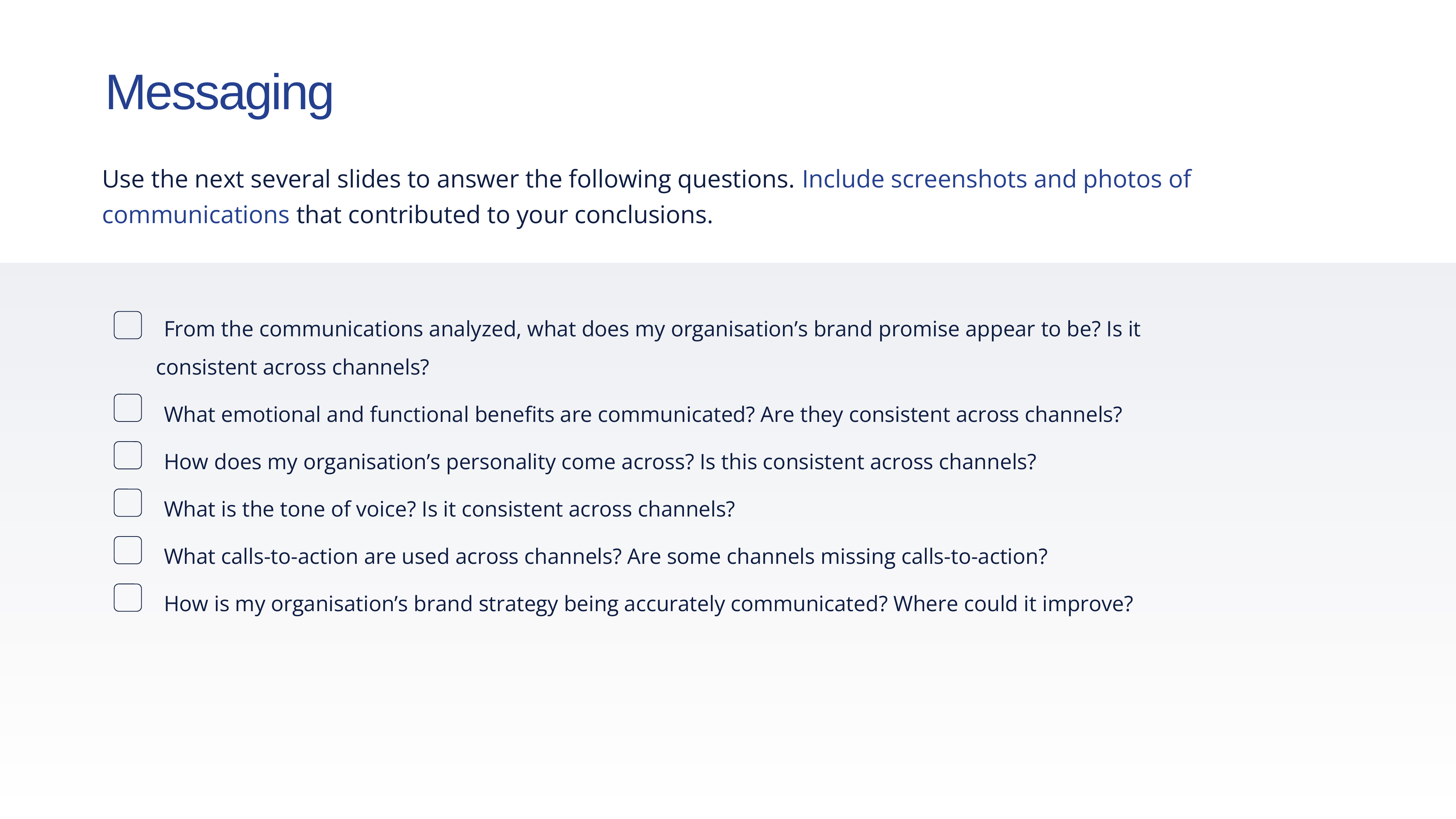

# Messaging
Use the next several slides to answer the following questions. Include screenshots and photos of communications that contributed to your conclusions.

From the communications analyzed, what does my organisation’s brand promise appear to be? Is it consistent across channels?
What emotional and functional benefits are communicated? Are they consistent across channels?
How does my organisation’s personality come across? Is this consistent across channels?
What is the tone of voice? Is it consistent across channels?
What calls-to-action are used across channels? Are some channels missing calls-to-action?
How is my organisation’s brand strategy being accurately communicated? Where could it improve?